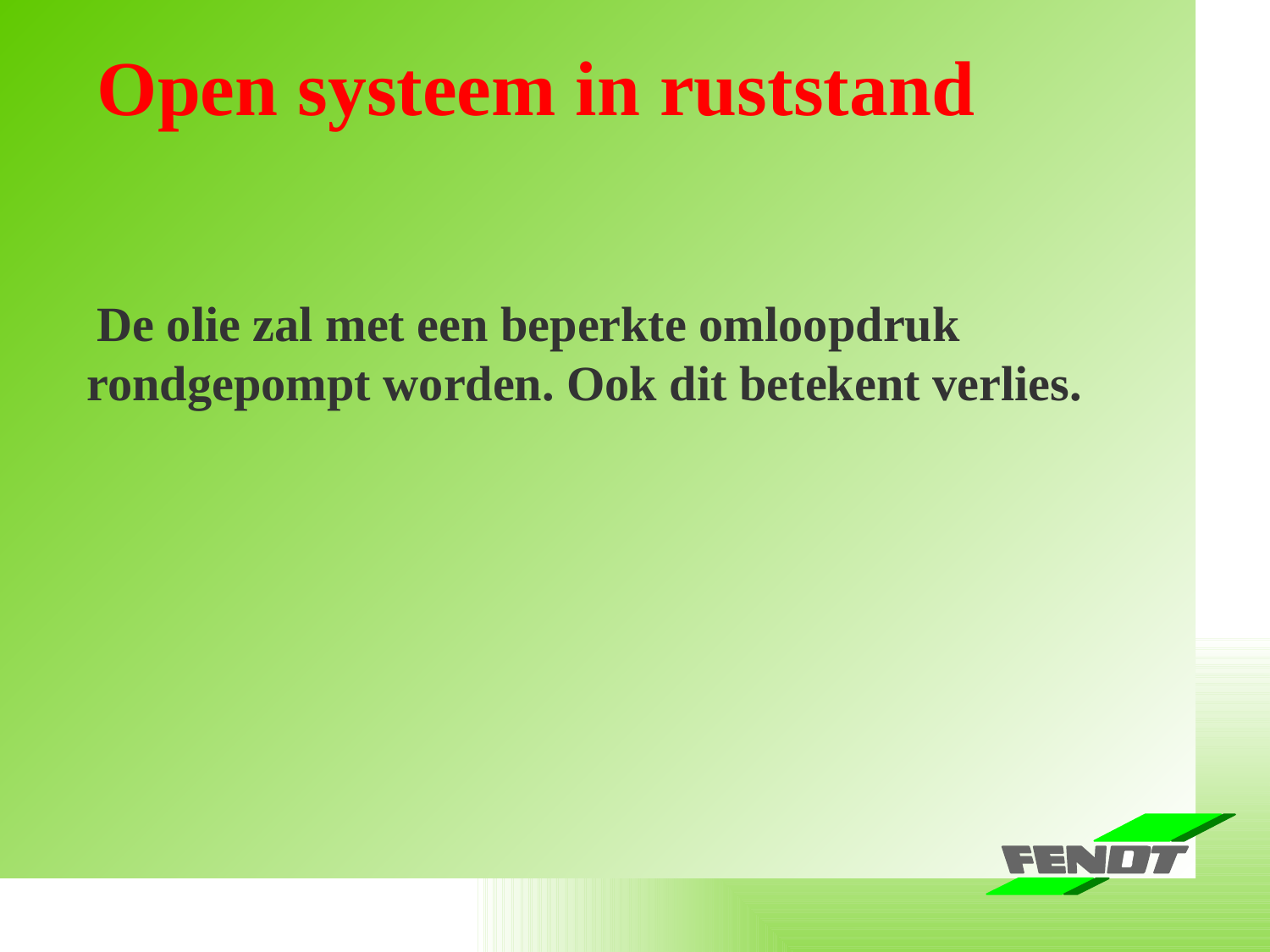

Baureihe Farmer 400 Vario -Schlagworte-

Open systeem in ruststand
 De olie zal met een beperkte omloopdruk rondgepompt worden. Ook dit betekent verlies.